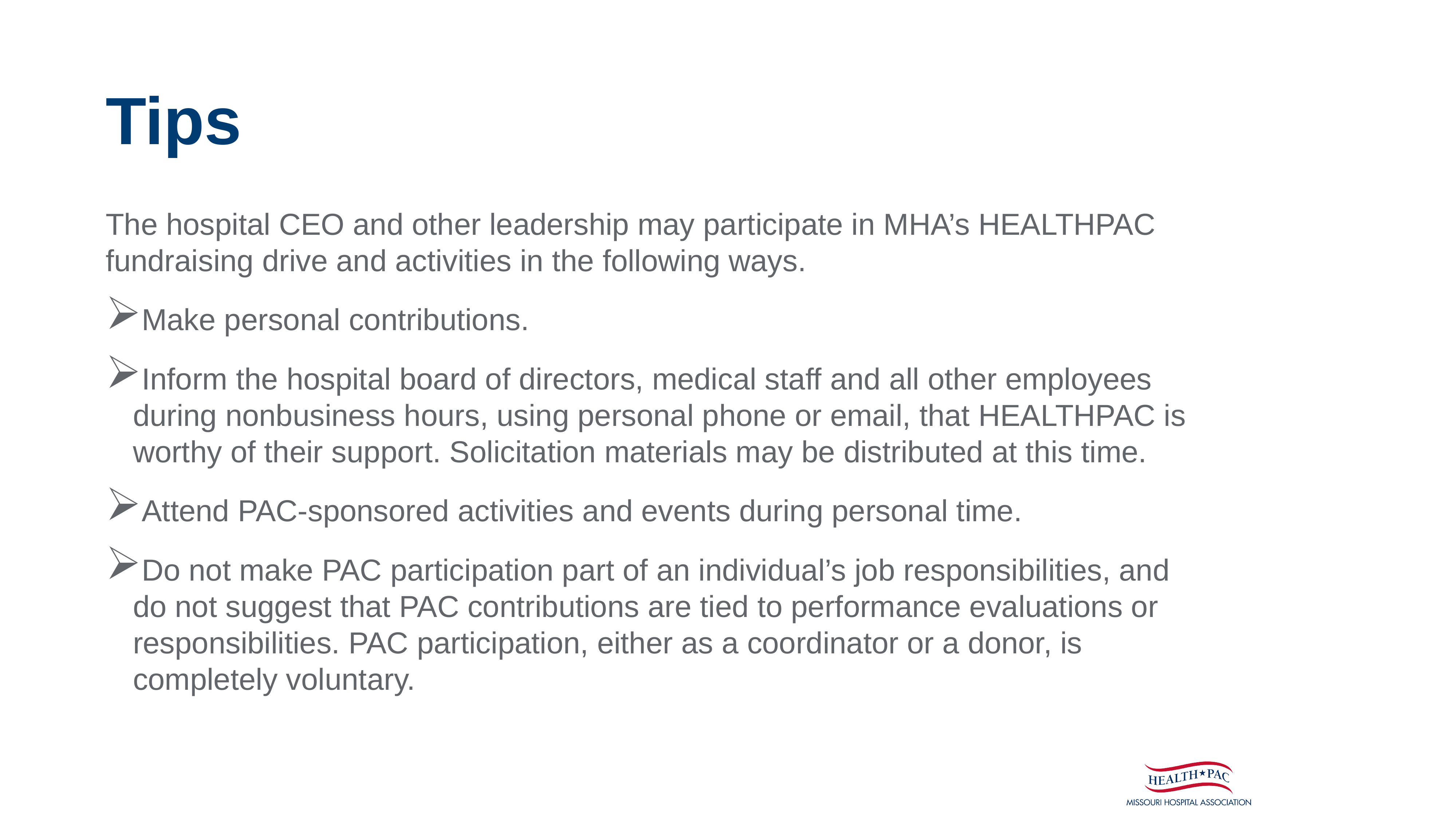

# Tips
The hospital CEO and other leadership may participate in MHA’s HEALTHPAC fundraising drive and activities in the following ways.
Make personal contributions.
Inform the hospital board of directors, medical staff and all other employees during nonbusiness hours, using personal phone or email, that HEALTHPAC is worthy of their support. Solicitation materials may be distributed at this time.
Attend PAC-sponsored activities and events during personal time.
Do not make PAC participation part of an individual’s job responsibilities, and do not suggest that PAC contributions are tied to performance evaluations or responsibilities. PAC participation, either as a coordinator or a donor, is completely voluntary.